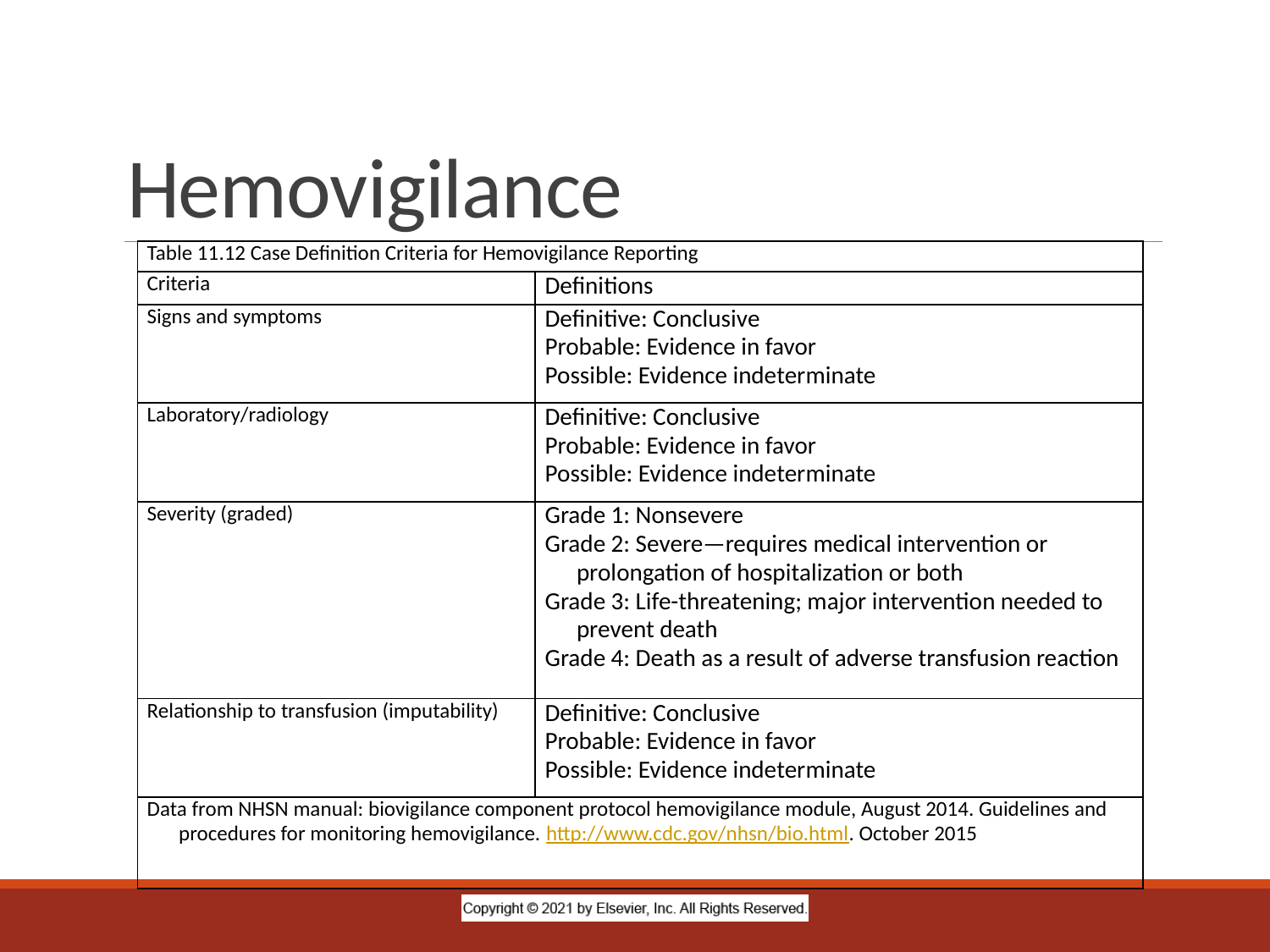

# Hemovigilance
| Table 11.12 Case Definition Criteria for Hemovigilance Reporting |  |
| --- | --- |
| Criteria | Definitions |
| Signs and symptoms | Definitive: Conclusive Probable: Evidence in favor Possible: Evidence indeterminate |
| Laboratory/radiology | Definitive: Conclusive Probable: Evidence in favor Possible: Evidence indeterminate |
| Severity (graded) | Grade 1: Nonsevere Grade 2: Severe—requires medical intervention or prolongation of hospitalization or both Grade 3: Life-threatening; major intervention needed to prevent death Grade 4: Death as a result of adverse transfusion reaction |
| Relationship to transfusion (imputability) | Definitive: Conclusive Probable: Evidence in favor Possible: Evidence indeterminate |
| Data from NHSN manual: biovigilance component protocol hemovigilance module, August 2014. Guidelines and procedures for monitoring hemovigilance. http://www.cdc.gov/nhsn/bio.html. October 2015 |  |